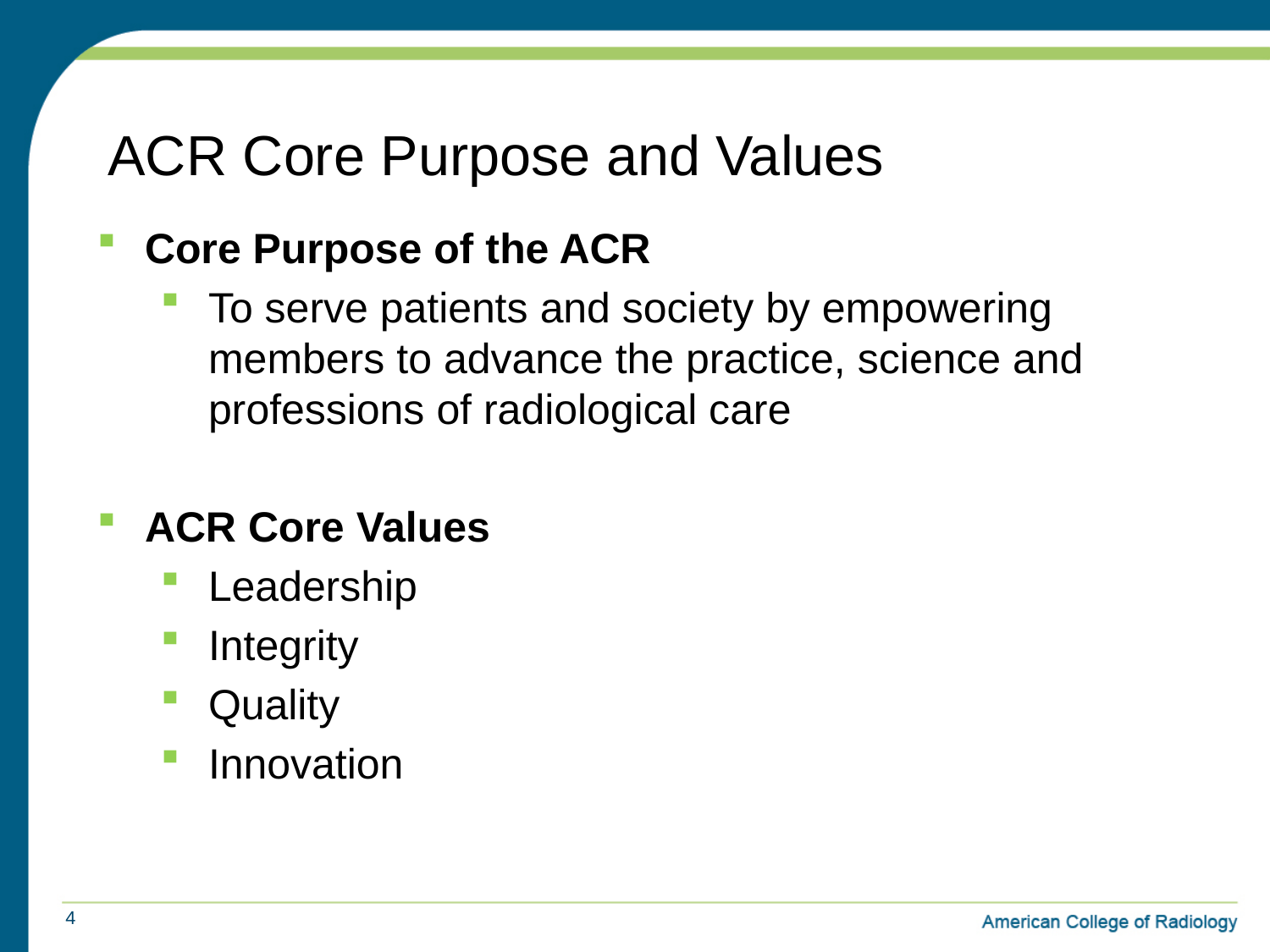

# ACR Core Purpose and Values
Core Purpose of the ACR
To serve patients and society by empowering members to advance the practice, science and professions of radiological care

ACR Core Values
Leadership
Integrity
Quality
Innovation

4